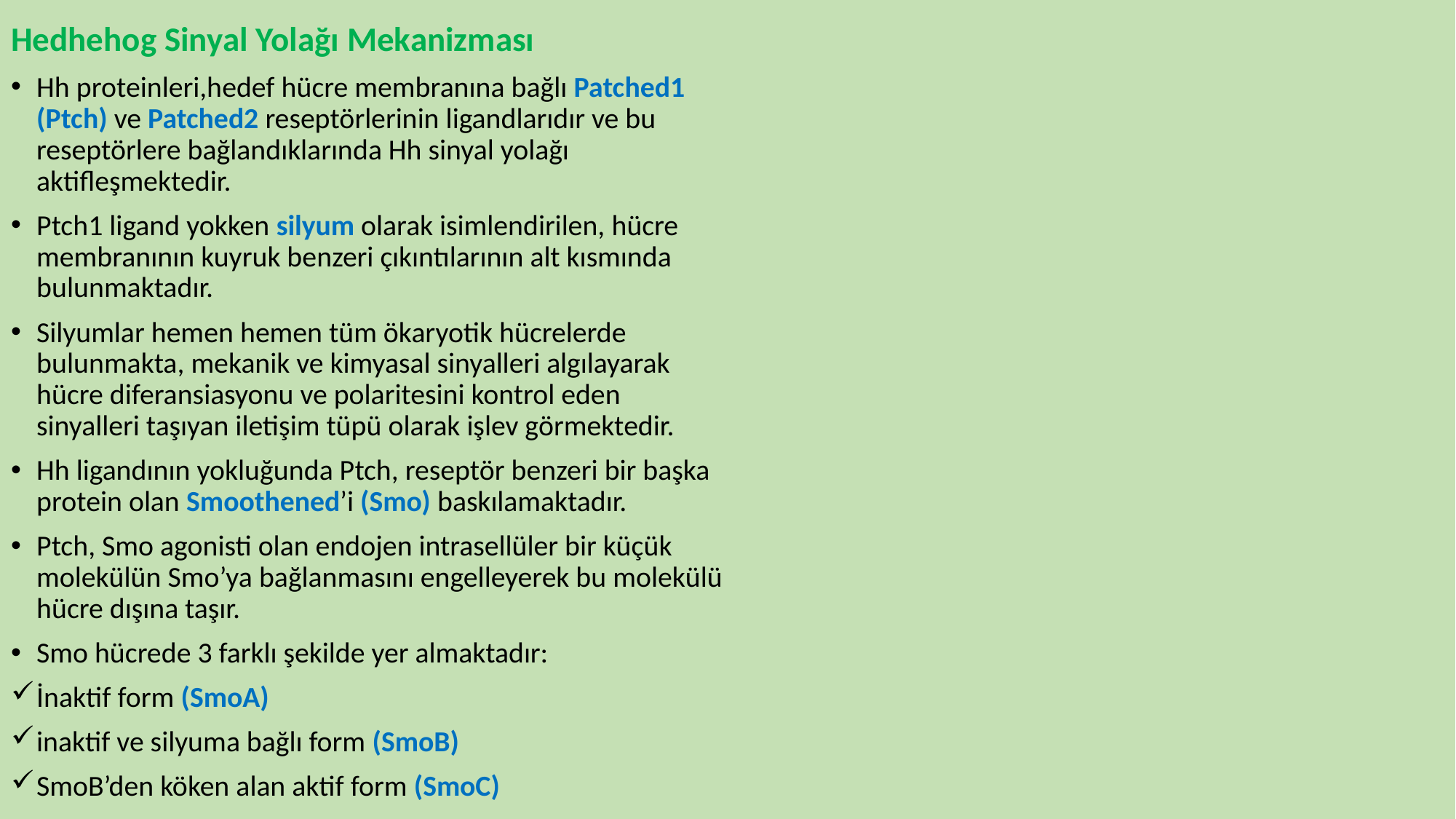

Hedhehog Sinyal Yolağı Mekanizması
Hh proteinleri,hedef hücre membranına bağlı Patched1 (Ptch) ve Patched2 reseptörlerinin ligandlarıdır ve bu reseptörlere bağlandıklarında Hh sinyal yolağı aktifleşmektedir.
Ptch1 ligand yokken silyum olarak isimlendirilen, hücre membranının kuyruk benzeri çıkıntılarının alt kısmında bulunmaktadır.
Silyumlar hemen hemen tüm ökaryotik hücrelerde bulunmakta, mekanik ve kimyasal sinyalleri algılayarak hücre diferansiasyonu ve polaritesini kontrol eden sinyalleri taşıyan iletişim tüpü olarak işlev görmektedir.
Hh ligandının yokluğunda Ptch, reseptör benzeri bir başka protein olan Smoothened’i (Smo) baskılamaktadır.
Ptch, Smo agonisti olan endojen intrasellüler bir küçük molekülün Smo’ya bağlanmasını engelleyerek bu molekülü hücre dışına taşır.
Smo hücrede 3 farklı şekilde yer almaktadır:
İnaktif form (SmoA)
inaktif ve silyuma bağlı form (SmoB)
SmoB’den köken alan aktif form (SmoC)